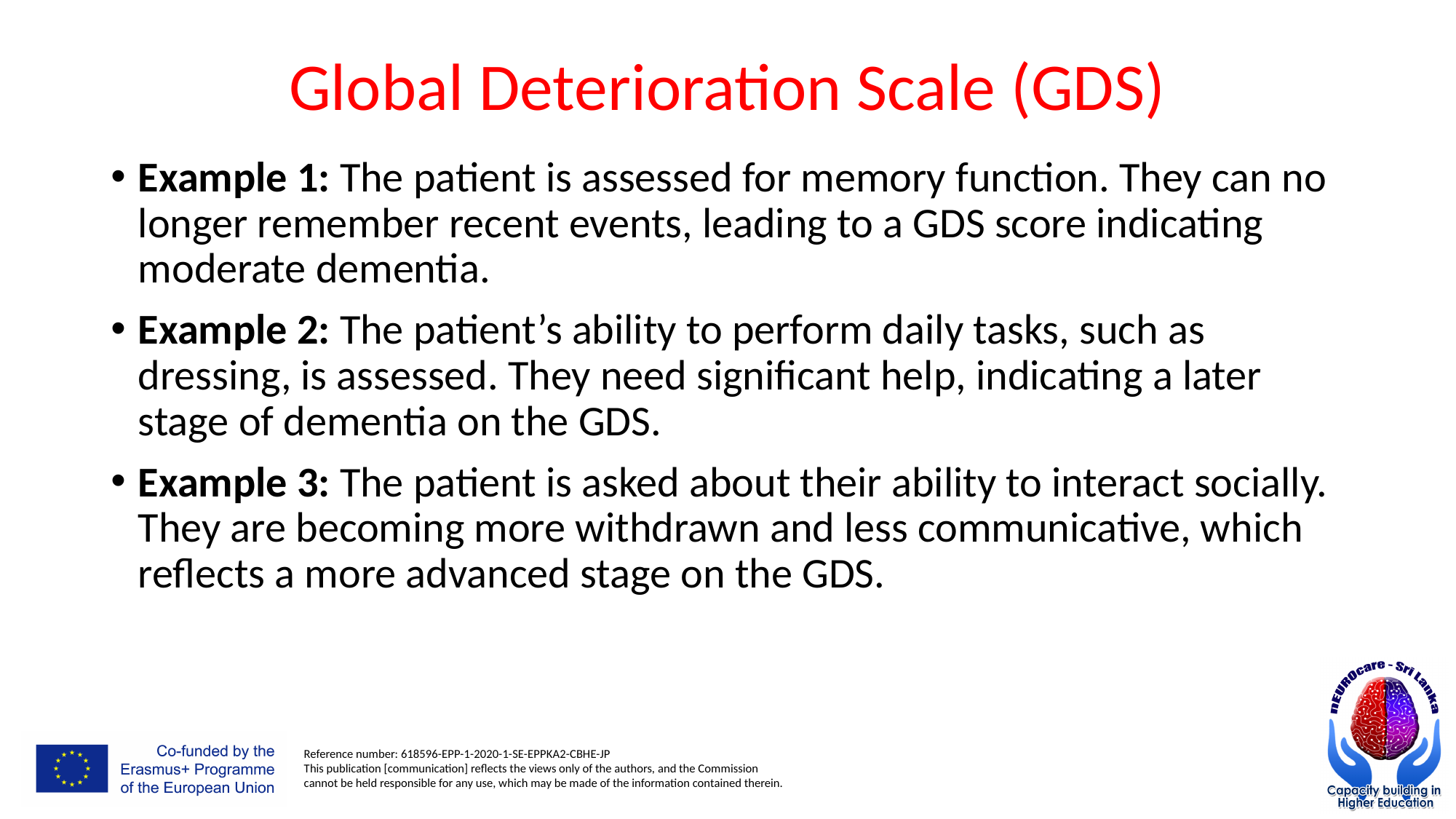

# Global Deterioration Scale (GDS)
Example 1: The patient is assessed for memory function. They can no longer remember recent events, leading to a GDS score indicating moderate dementia.
Example 2: The patient’s ability to perform daily tasks, such as dressing, is assessed. They need significant help, indicating a later stage of dementia on the GDS.
Example 3: The patient is asked about their ability to interact socially. They are becoming more withdrawn and less communicative, which reflects a more advanced stage on the GDS.